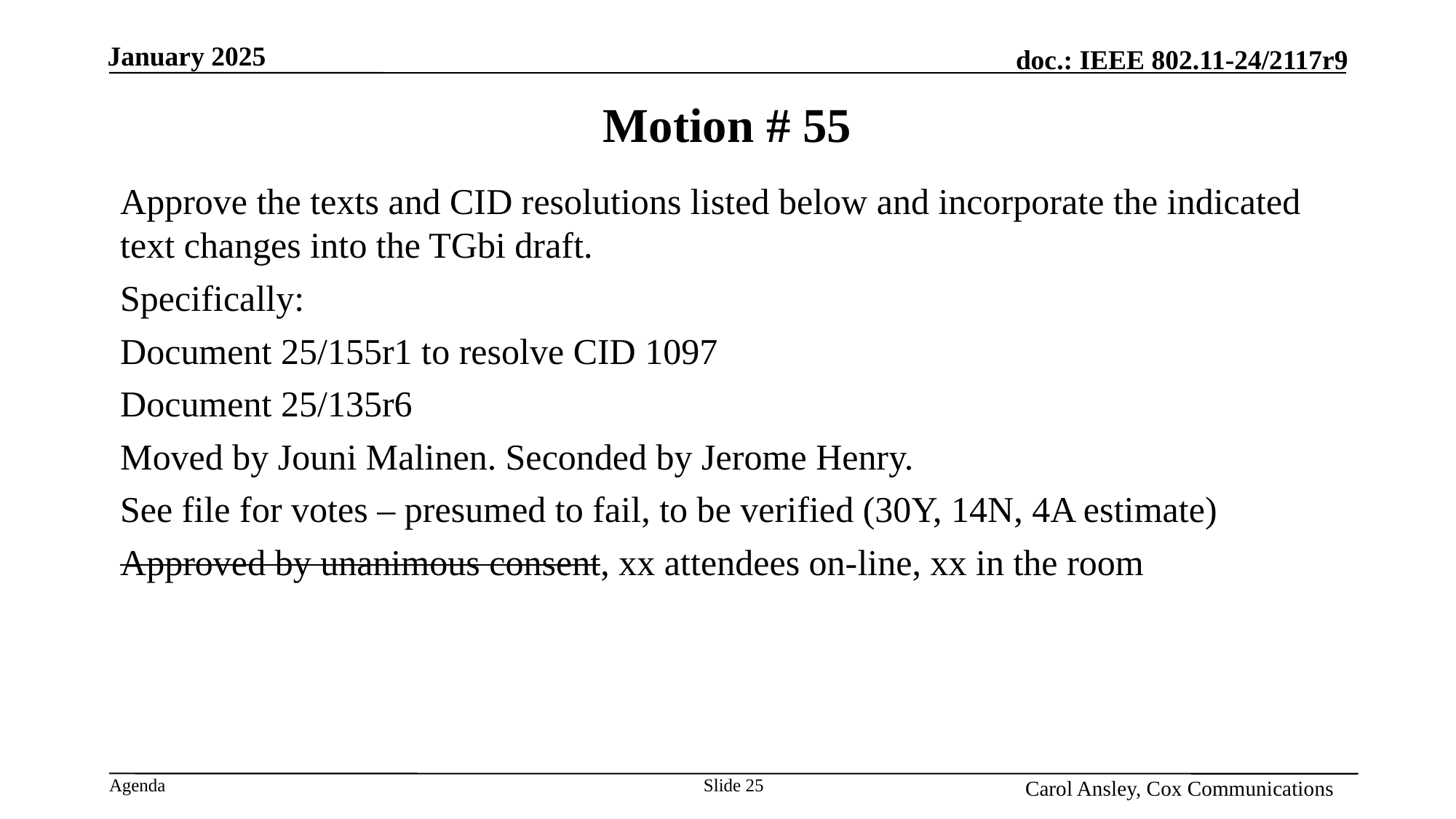

# Motion # 55
Approve the texts and CID resolutions listed below and incorporate the indicated text changes into the TGbi draft.
Specifically:
Document 25/155r1 to resolve CID 1097
Document 25/135r6
Moved by Jouni Malinen. Seconded by Jerome Henry.
See file for votes – presumed to fail, to be verified (30Y, 14N, 4A estimate)
Approved by unanimous consent, xx attendees on-line, xx in the room

Slide 25